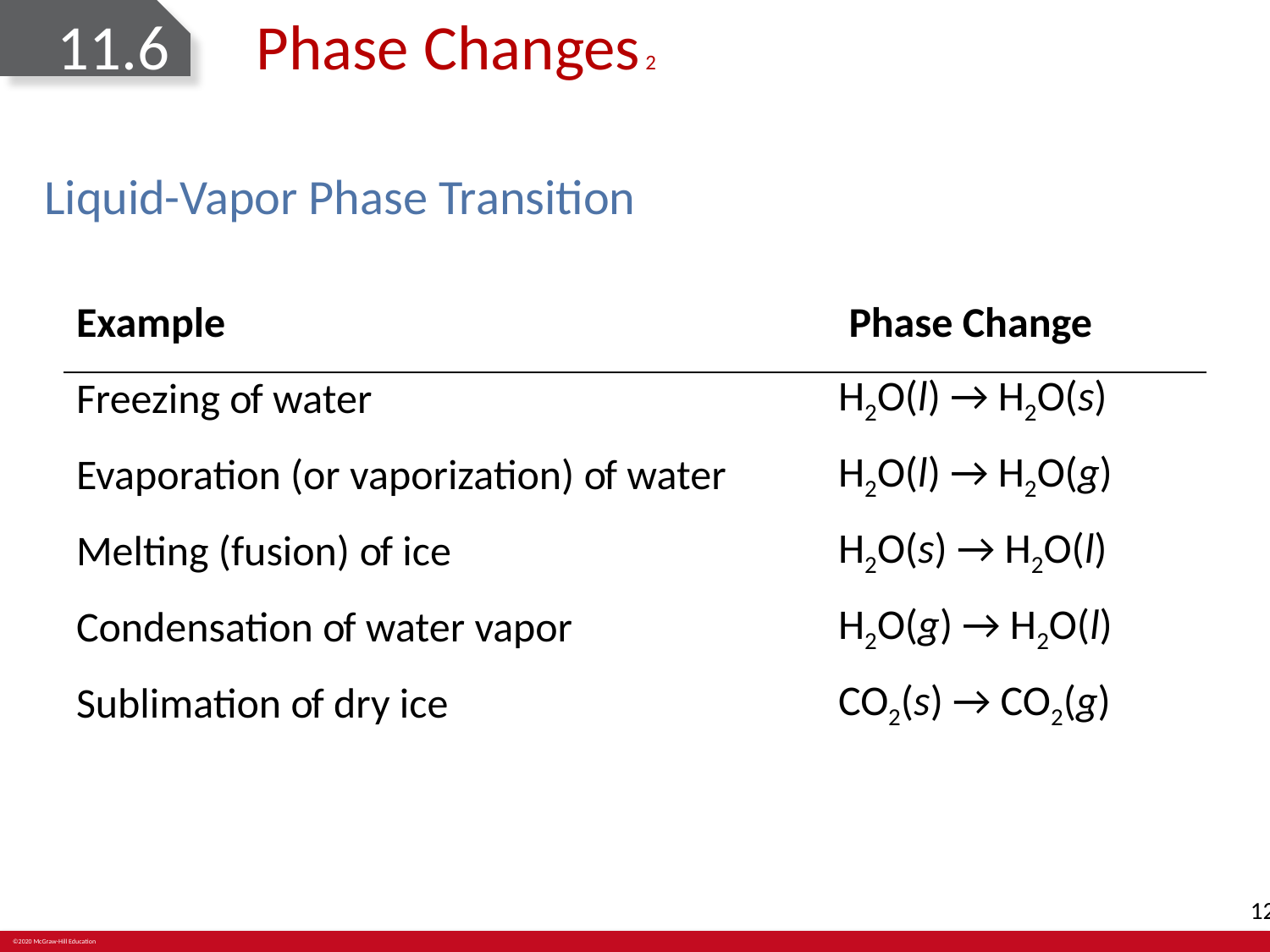

# 11.6 Phase Changes 2
Liquid-Vapor Phase Transition
| Example | Phase Change |
| --- | --- |
| Freezing of water | H2O(l) → H2O(s) |
| Evaporation (or vaporization) of water | H2O(l) → H2O(g) |
| Melting (fusion) of ice | H2O(s) → H2O(l) |
| Condensation of water vapor | H2O(g) → H2O(l) |
| Sublimation of dry ice | CO2(s) → CO2(g) |